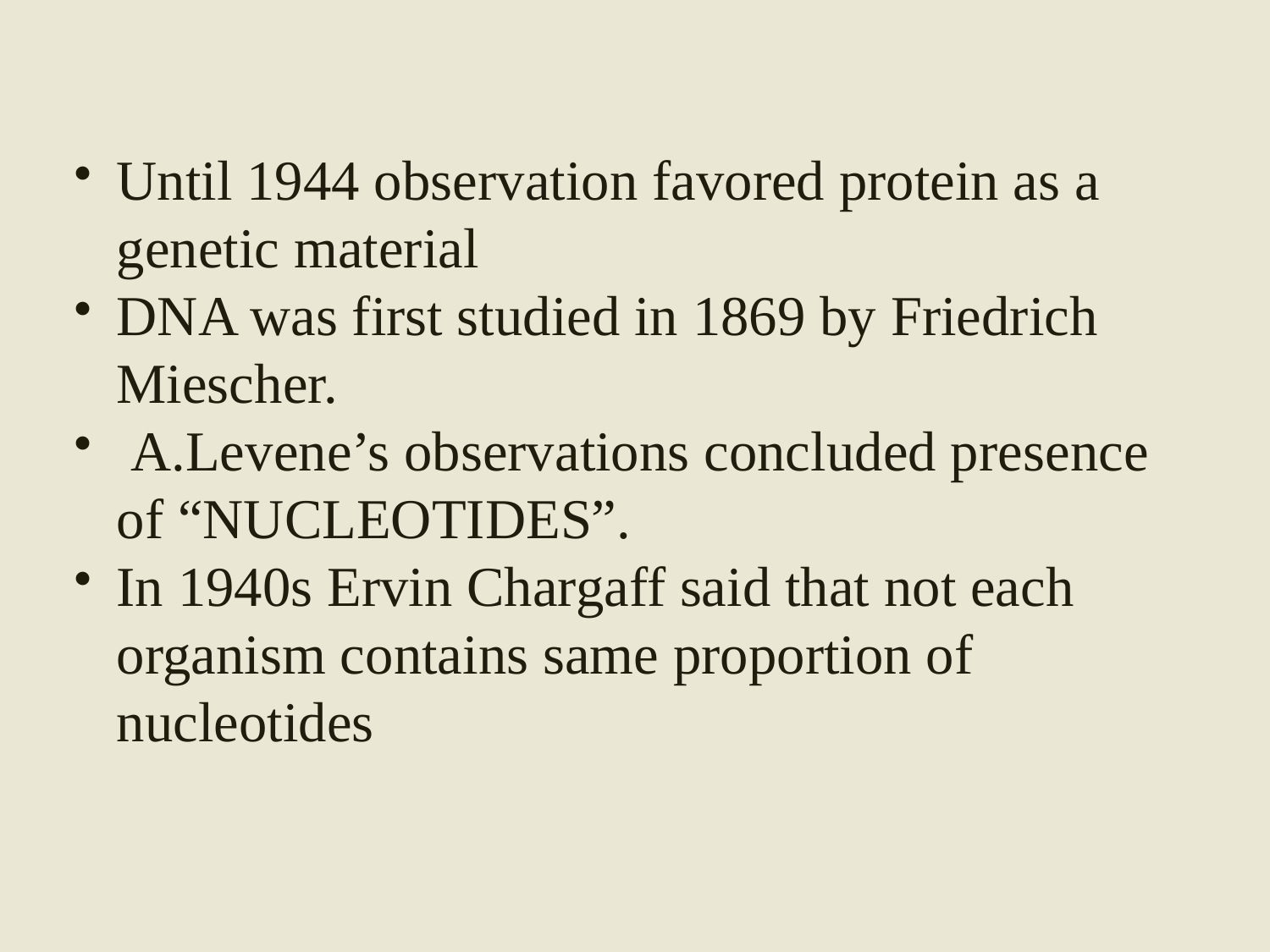

Until 1944 observation favored protein as a genetic material
DNA was first studied in 1869 by Friedrich Miescher.
 A.Levene’s observations concluded presence of “NUCLEOTIDES”.
In 1940s Ervin Chargaff said that not each organism contains same proportion of nucleotides